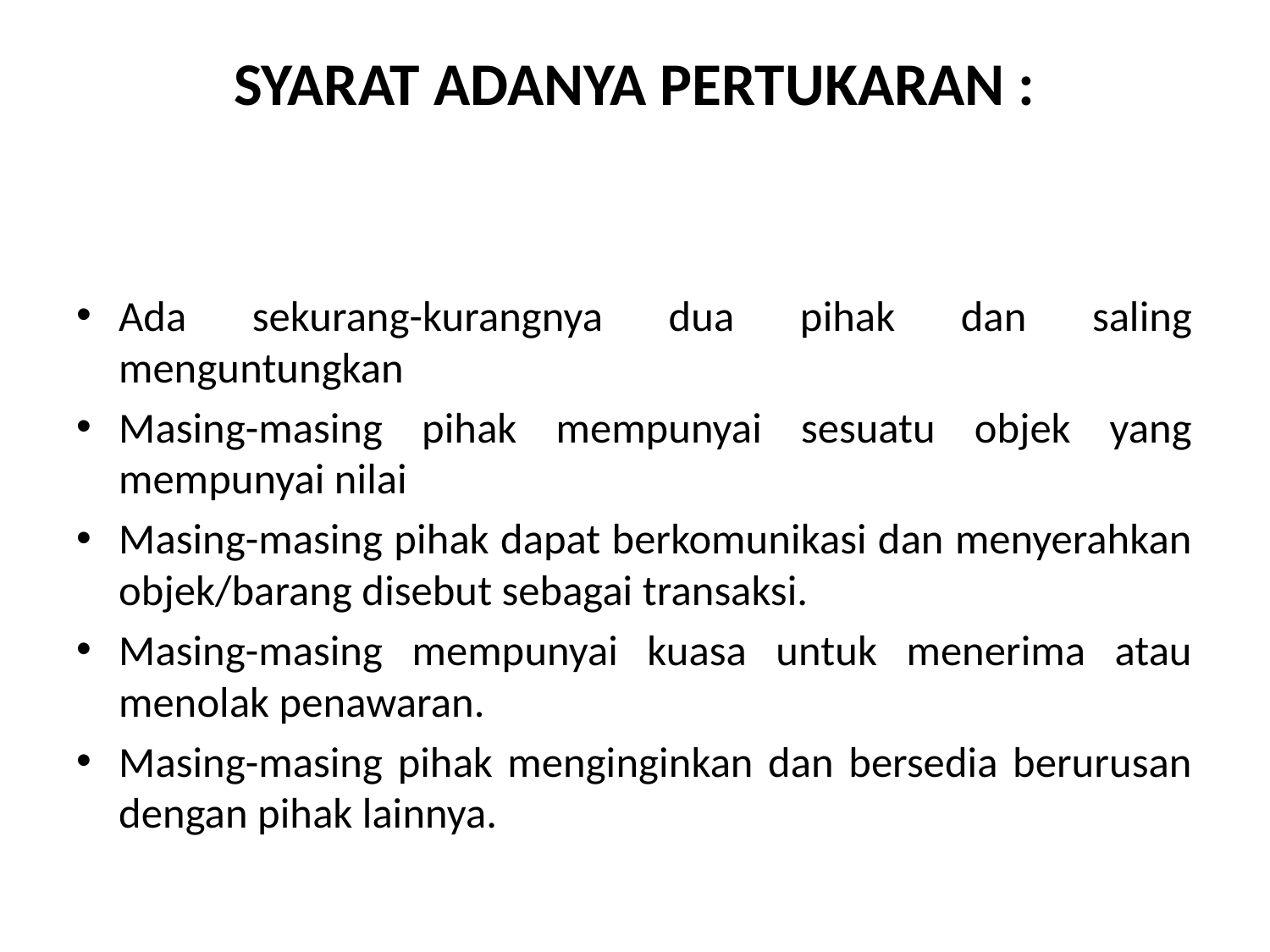

# SYARAT ADANYA PERTUKARAN :

Ada sekurang-kurangnya dua pihak dan saling menguntungkan
Masing-masing pihak mempunyai sesuatu objek yang mempunyai nilai
Masing-masing pihak dapat berkomunikasi dan menyerahkan objek/barang disebut sebagai transaksi.
Masing-masing mempunyai kuasa untuk menerima atau menolak penawaran.
Masing-masing pihak menginginkan dan bersedia berurusan dengan pihak lainnya.